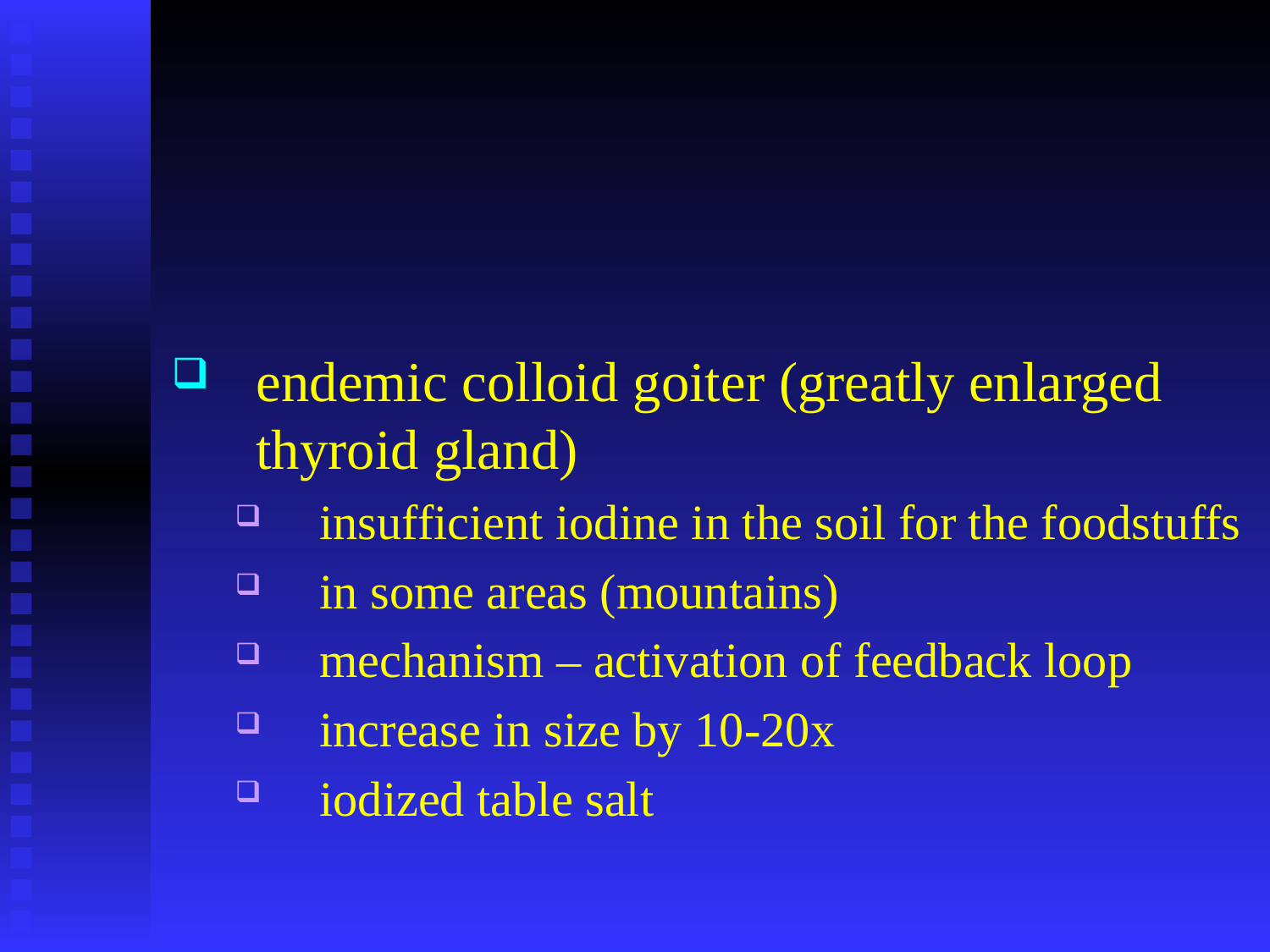

#
endemic colloid goiter (greatly enlarged thyroid gland)
insufficient iodine in the soil for the foodstuffs
in some areas (mountains)
mechanism – activation of feedback loop
increase in size by 10-20x
iodized table salt